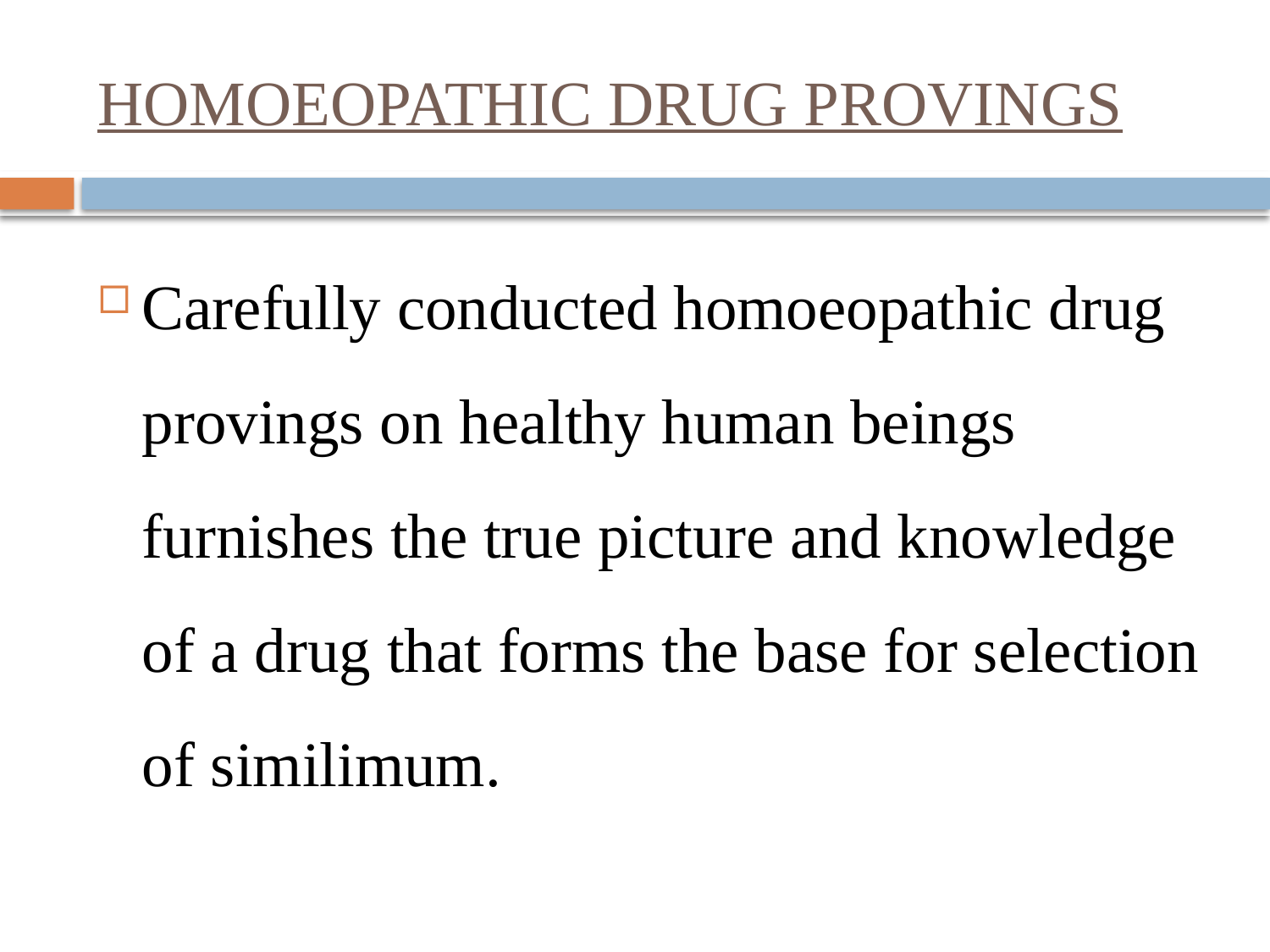

# HOMOEOPATHIC DRUG PROVINGS
Carefully conducted homoeopathic drug provings on healthy human beings furnishes the true picture and knowledge of a drug that forms the base for selection of similimum.